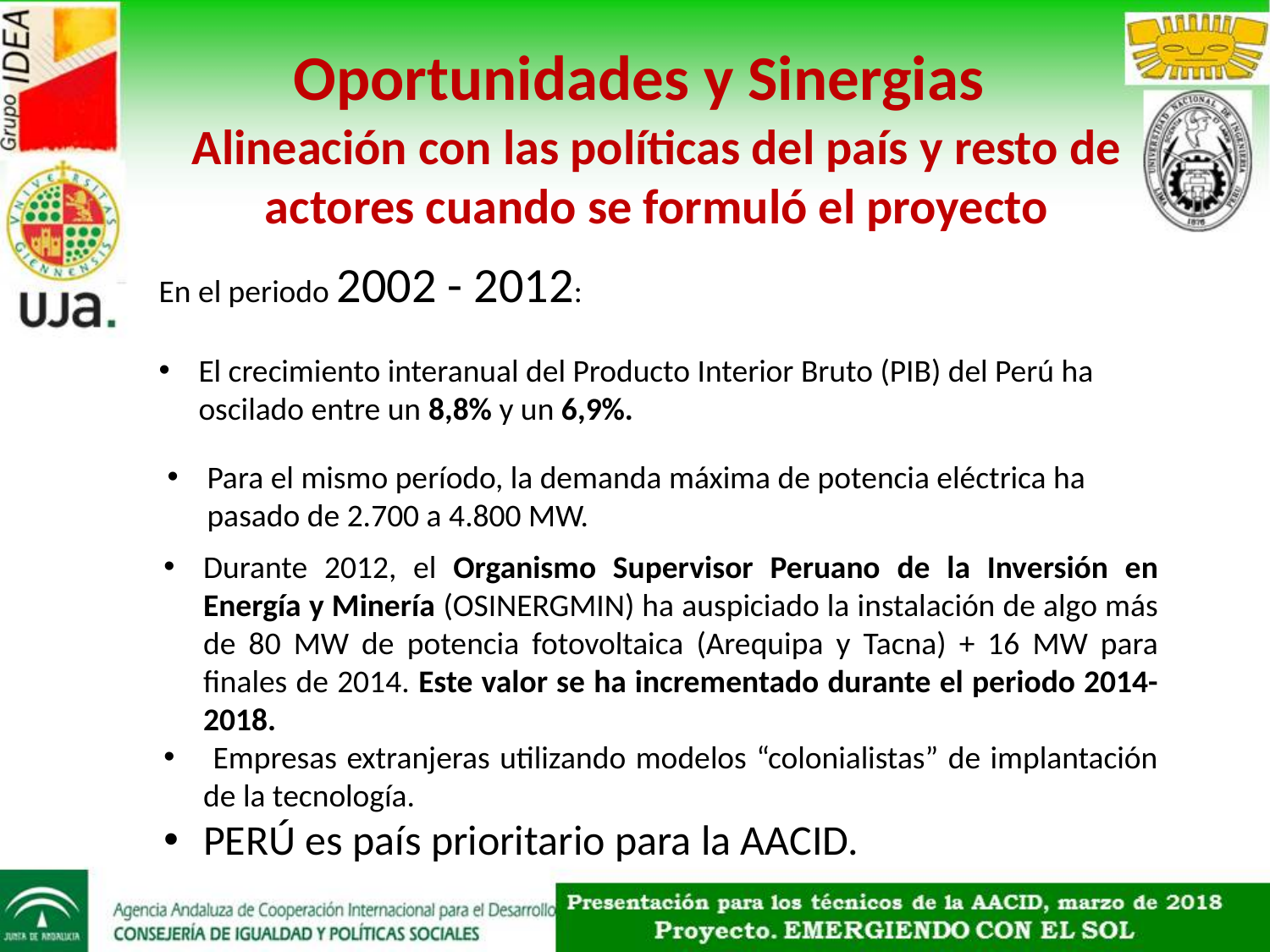

Oportunidades y Sinergias
Alineación con las políticas del país y resto de actores cuando se formuló el proyecto
En el periodo 2002 - 2012:

El crecimiento interanual del Producto Interior Bruto (PIB) del Perú ha oscilado entre un 8,8% y un 6,9%.
Para el mismo período, la demanda máxima de potencia eléctrica ha pasado de 2.700 a 4.800 MW.
Durante 2012, el Organismo Supervisor Peruano de la Inversión en Energía y Minería (OSINERGMIN) ha auspiciado la instalación de algo más de 80 MW de potencia fotovoltaica (Arequipa y Tacna) + 16 MW para finales de 2014. Este valor se ha incrementado durante el periodo 2014-2018.
 Empresas extranjeras utilizando modelos “colonialistas” de implantación de la tecnología.
PERÚ es país prioritario para la AACID.